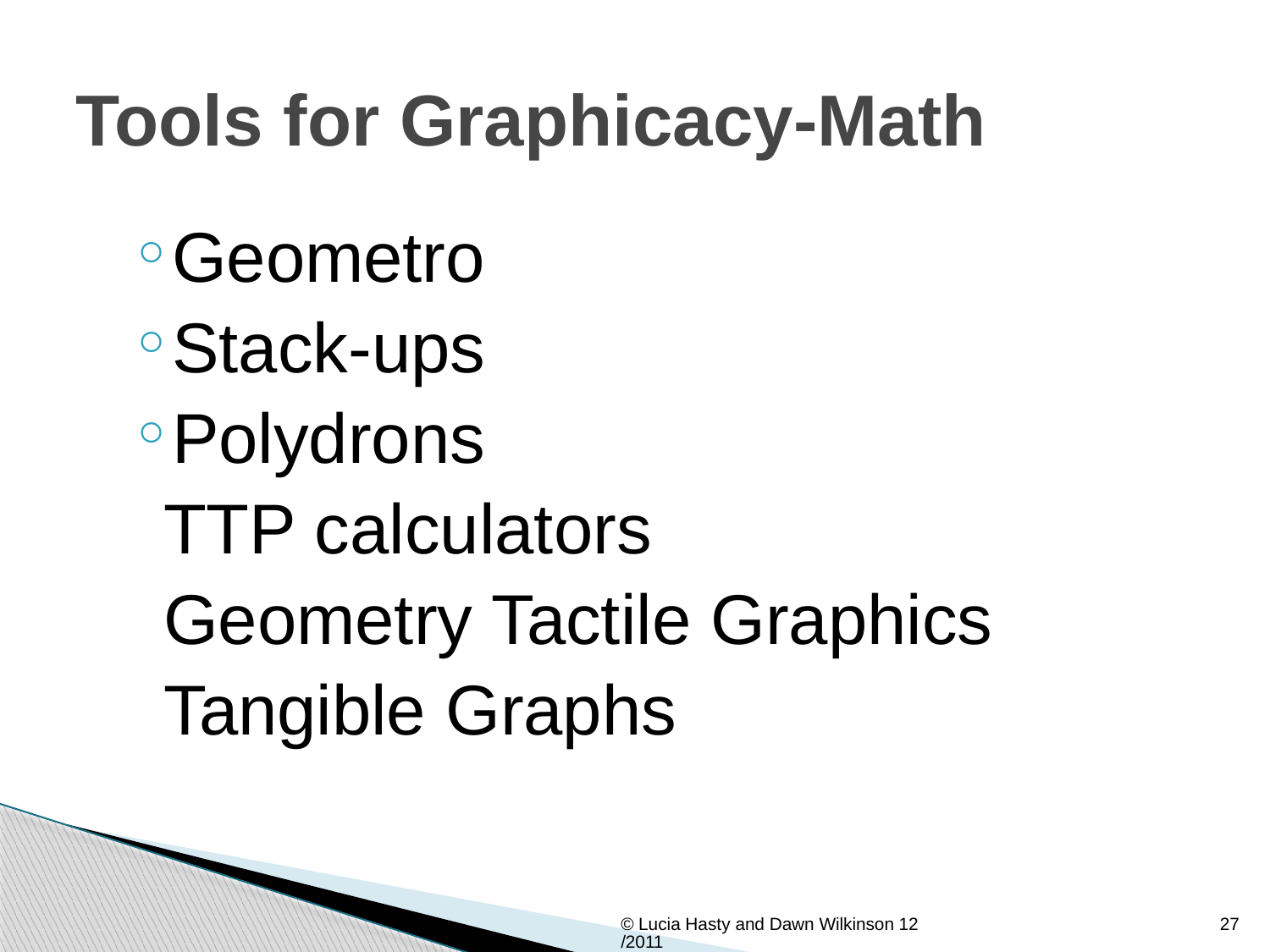

# Tools for Graphicacy-Math
Geometro
Stack-ups
Polydrons
TTP calculators
Geometry Tactile Graphics
Tangible Graphs

© Lucia Hasty and Dawn Wilkinson 12/2011
27